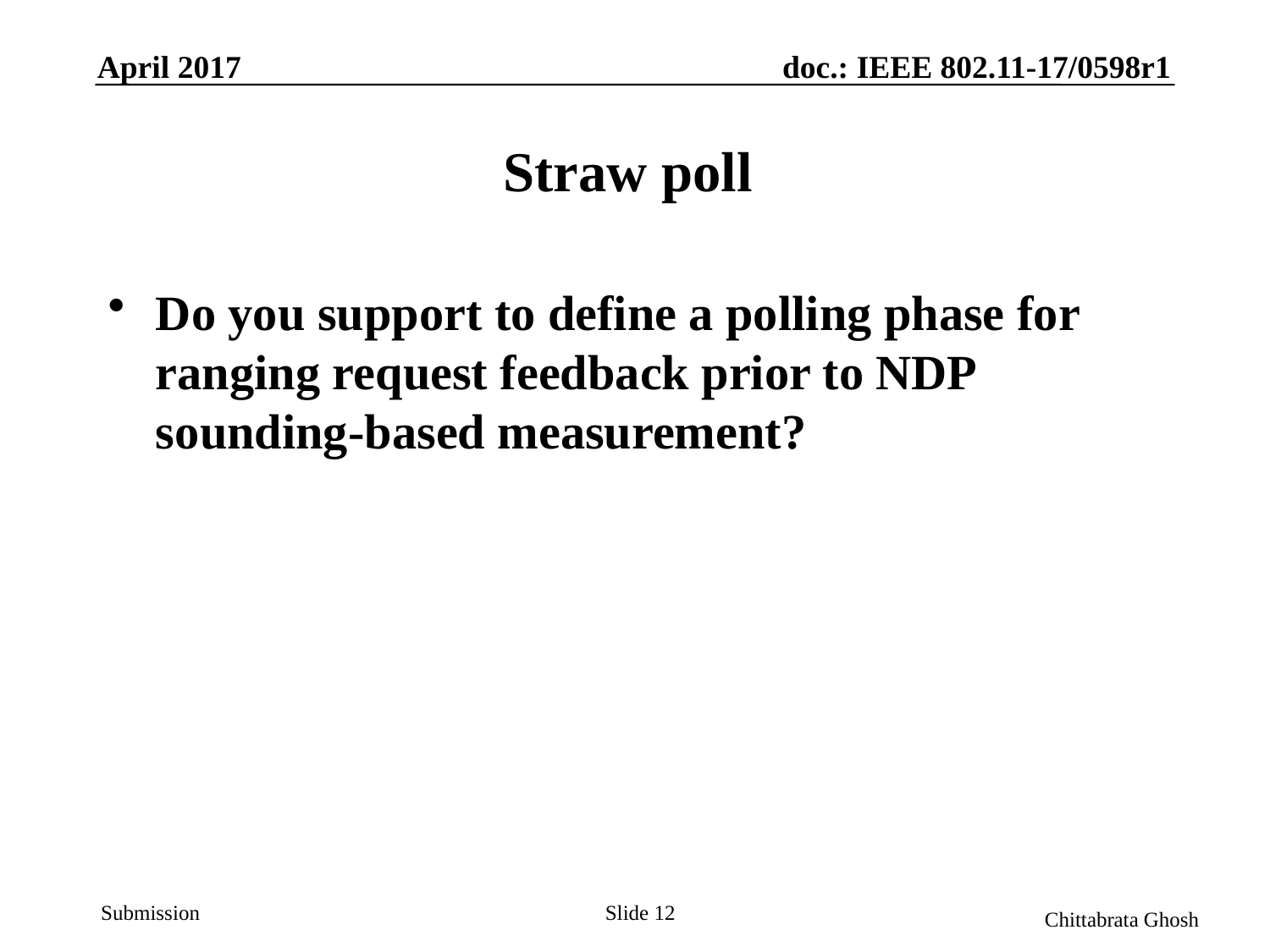

April 2017
doc.: IEEE 802.11-17/0598r1
# Straw poll
Do you support to define a polling phase for ranging request feedback prior to NDP sounding-based measurement?
Slide 12
Chittabrata Ghosh